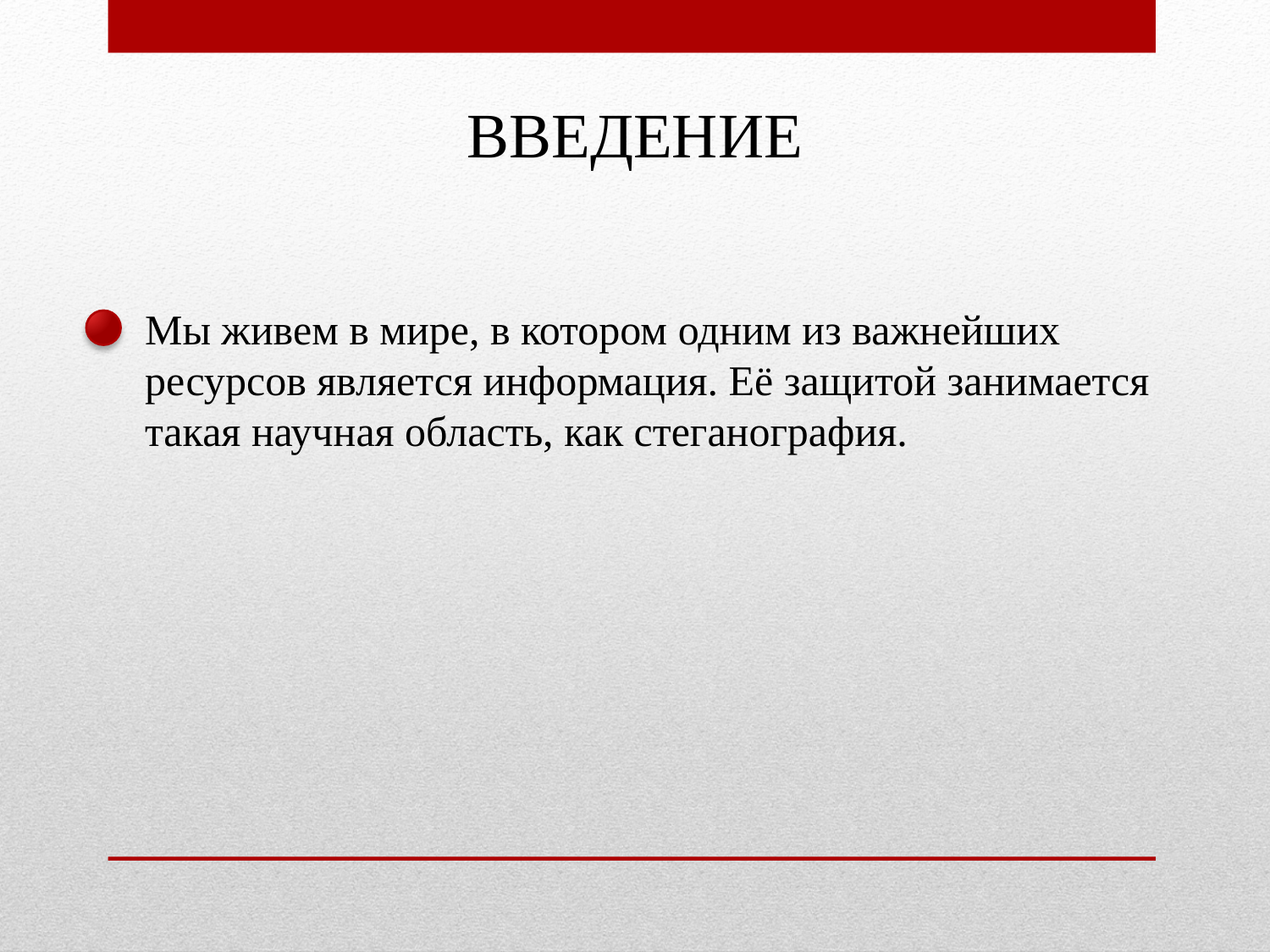

ВВЕДЕНИЕ
Мы живем в мире, в котором одним из важнейших ресурсов является информация. Её защитой занимается такая научная область, как стеганография.